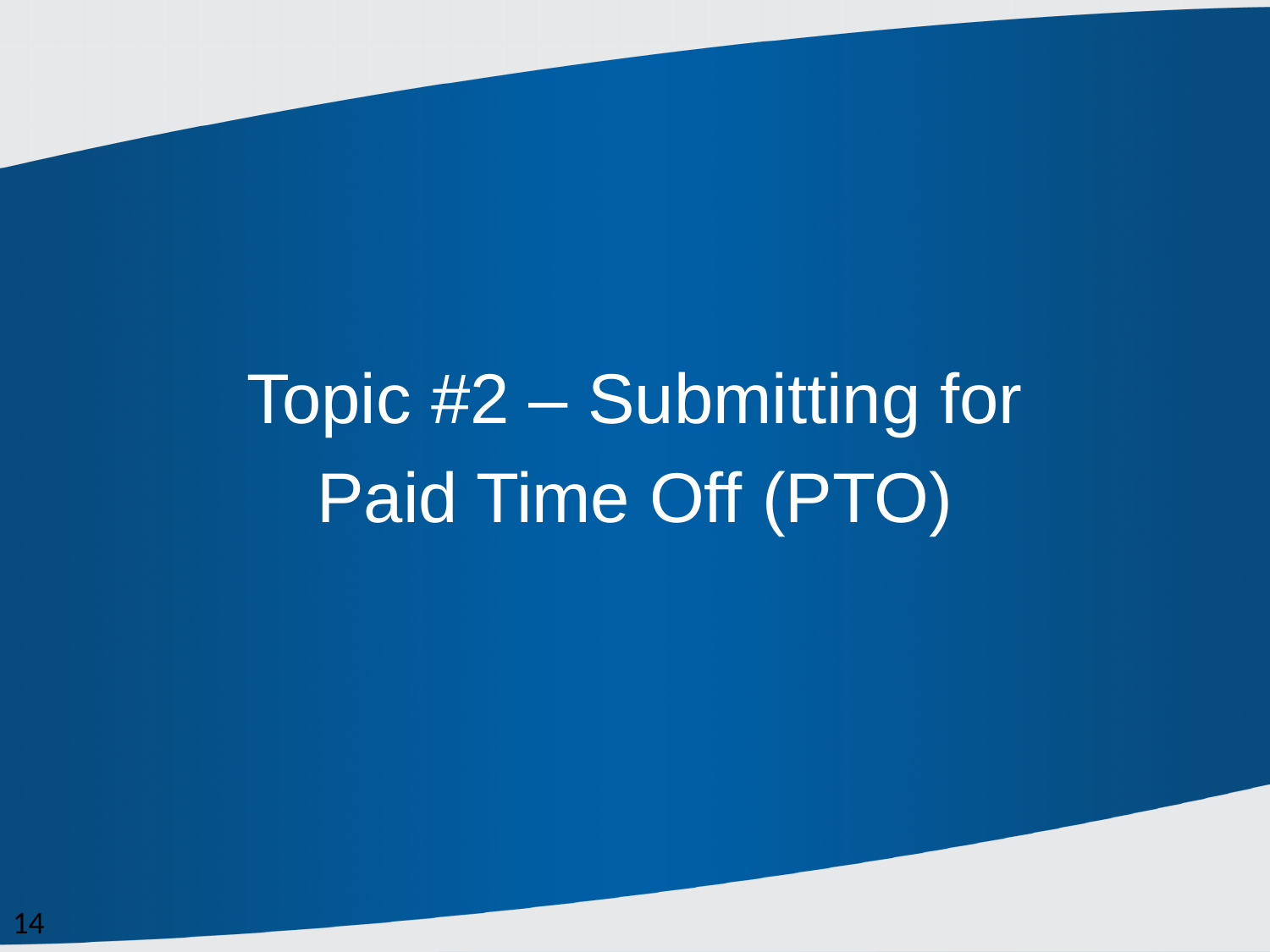

Topic #2 – Submitting for
Paid Time Off (PTO)
14